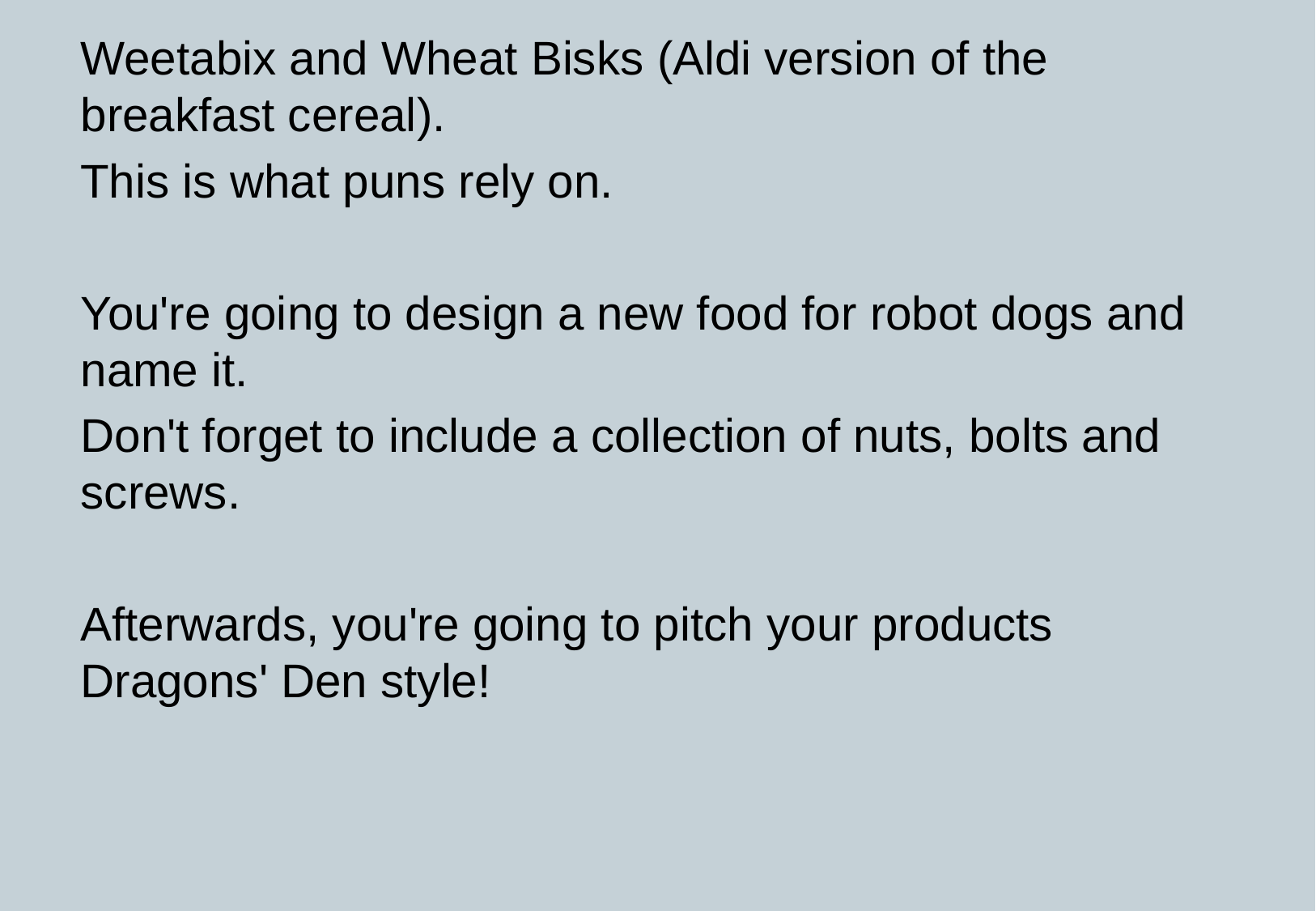

Weetabix and Wheat Bisks (Aldi version of the breakfast cereal).
This is what puns rely on.

You're going to design a new food for robot dogs and name it.
Don't forget to include a collection of nuts, bolts and screws.

Afterwards, you're going to pitch your products Dragons' Den style!